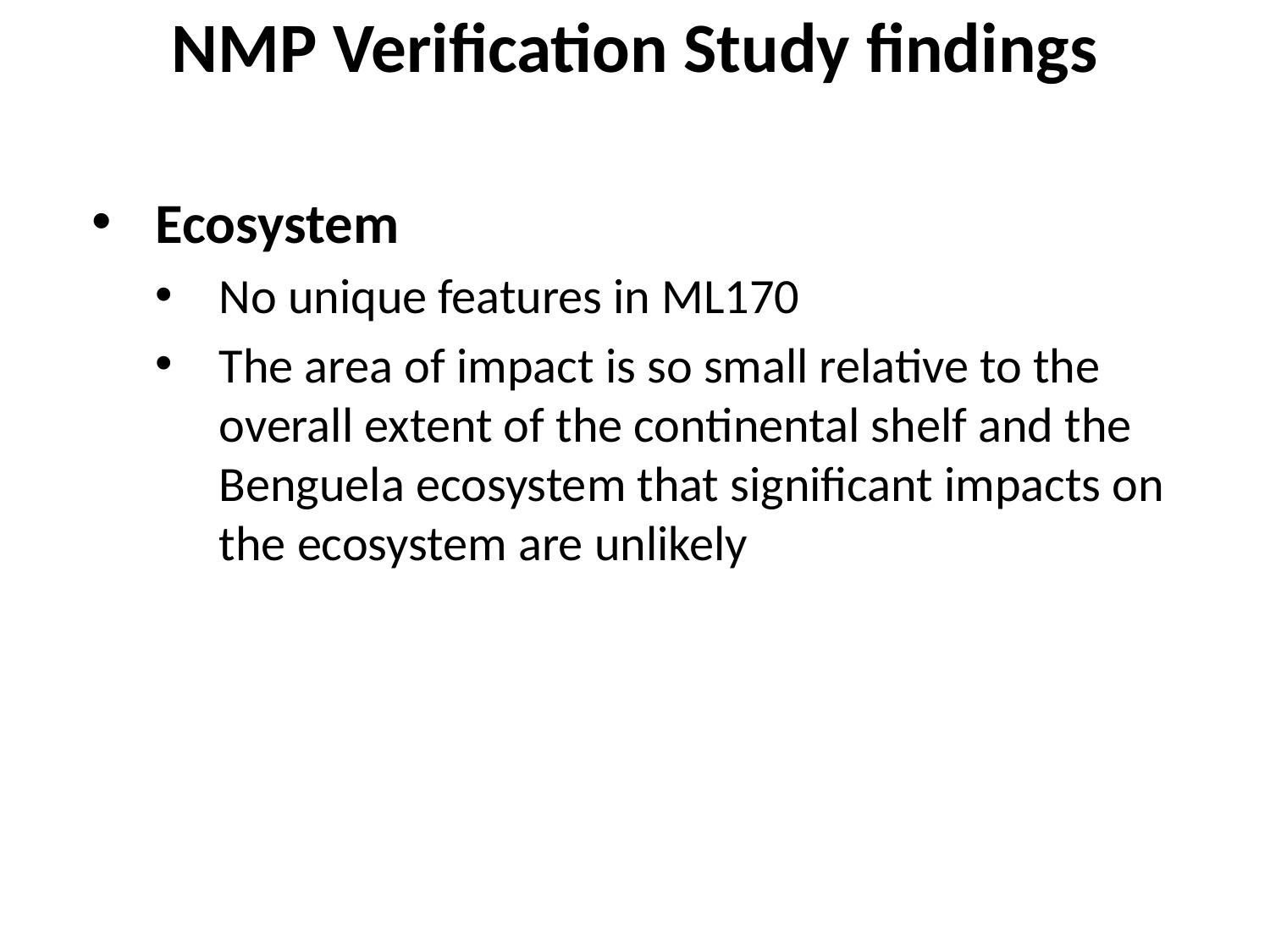

# NMP Verification Study findings
Ecosystem
No unique features in ML170
The area of impact is so small relative to the overall extent of the continental shelf and the Benguela ecosystem that significant impacts on the ecosystem are unlikely